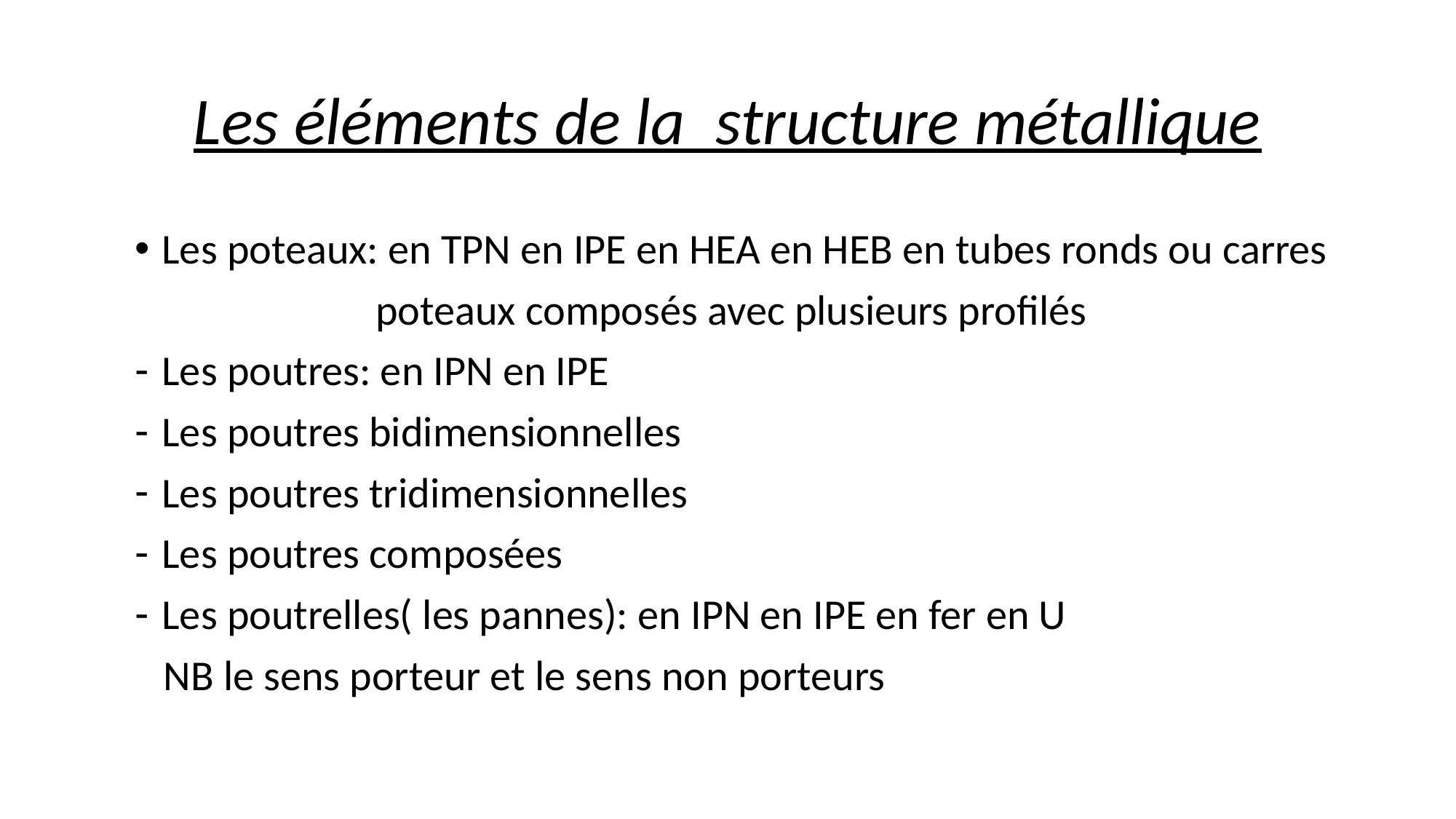

# Les éléments de la  structure métallique
Les poteaux: en TPN en IPE en HEA en HEB en tubes ronds ou carres
                         poteaux composés avec plusieurs profilés
Les poutres: en IPN en IPE
Les poutres bidimensionnelles
Les poutres tridimensionnelles
Les poutres composées
Les poutrelles( les pannes): en IPN en IPE en fer en U
   NB le sens porteur et le sens non porteurs